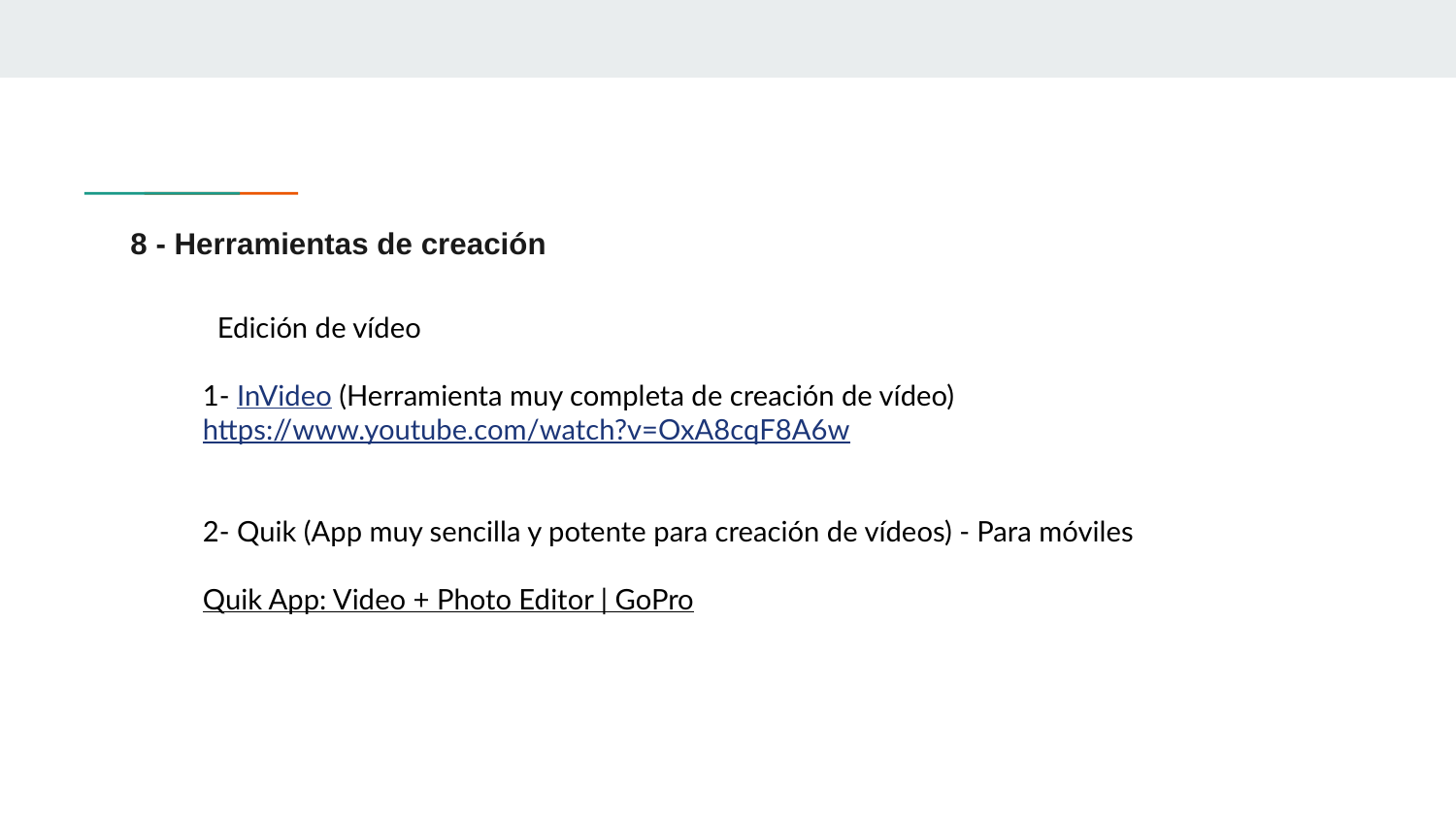

# 8 - Herramientas de creación

  Edición de vídeo
1- InVideo (Herramienta muy completa de creación de vídeo)
https://www.youtube.com/watch?v=OxA8cqF8A6w

2- Quik (App muy sencilla y potente para creación de vídeos) - Para móviles

Quik App: Video + Photo Editor | GoPro